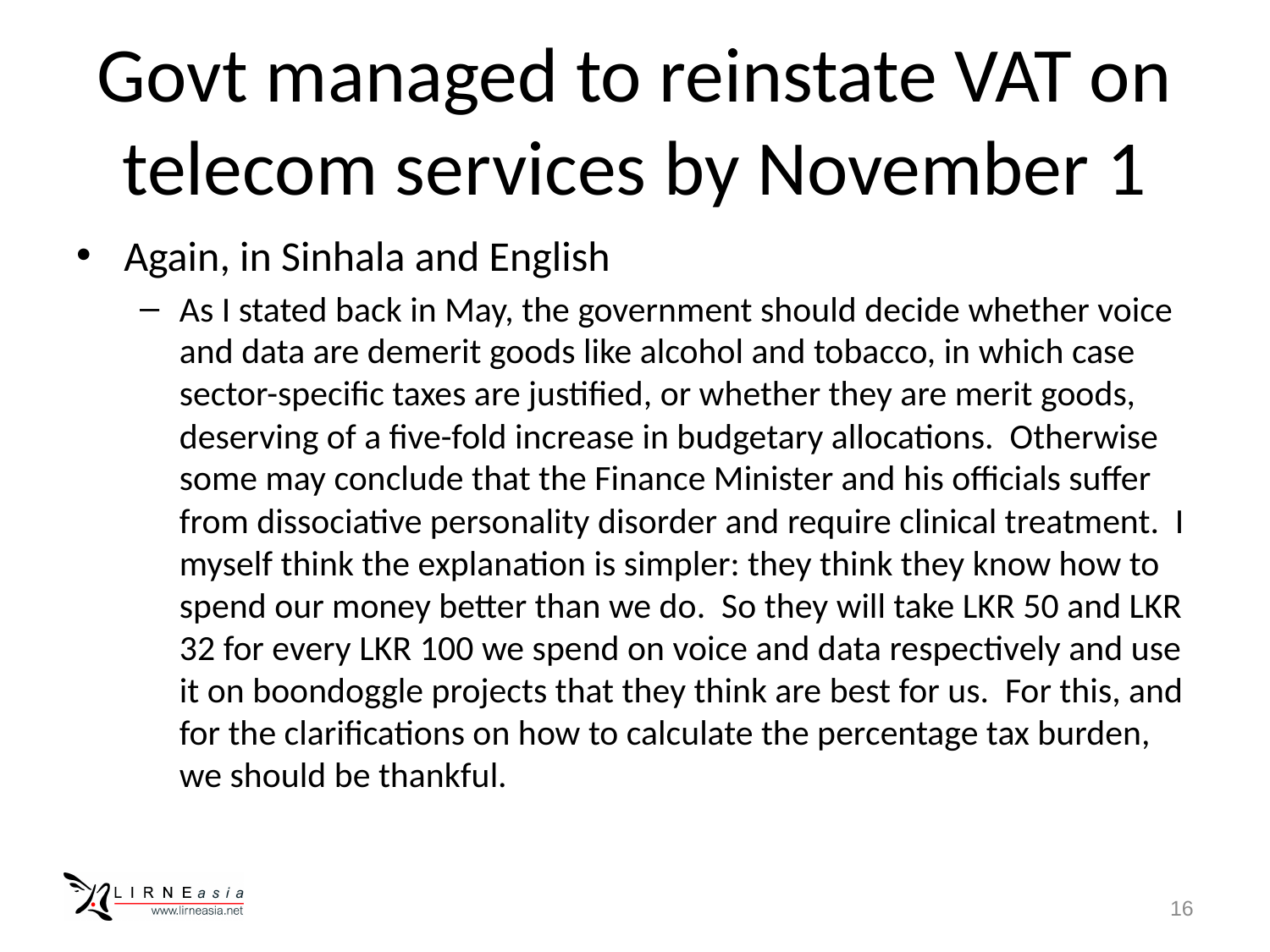

# Govt managed to reinstate VAT on telecom services by November 1
Again, in Sinhala and English
As I stated back in May, the government should decide whether voice and data are demerit goods like alcohol and tobacco, in which case sector-specific taxes are justified, or whether they are merit goods, deserving of a five-fold increase in budgetary allocations.  Otherwise some may conclude that the Finance Minister and his officials suffer from dissociative personality disorder and require clinical treatment.  I myself think the explanation is simpler: they think they know how to spend our money better than we do.  So they will take LKR 50 and LKR 32 for every LKR 100 we spend on voice and data respectively and use it on boondoggle projects that they think are best for us.  For this, and for the clarifications on how to calculate the percentage tax burden, we should be thankful.
16